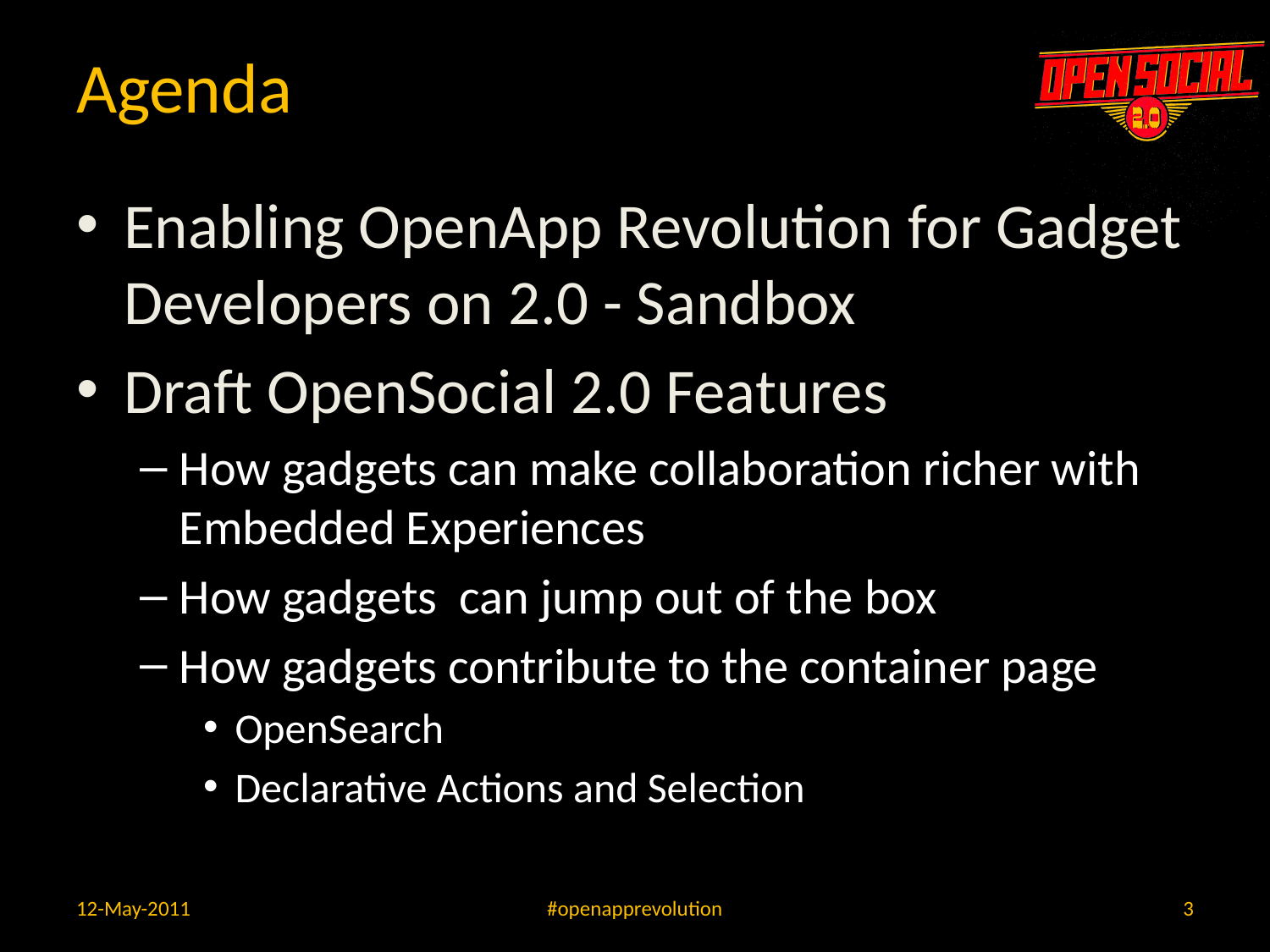

Enabling OpenApp Revolution for Gadget Developers on 2.0 - Sandbox
Draft OpenSocial 2.0 Features
How gadgets can make collaboration richer with Embedded Experiences
How gadgets  can jump out of the box
How gadgets contribute to the container page
OpenSearch
Declarative Actions and Selection
# Agenda
12-May-2011
#openapprevolution
3